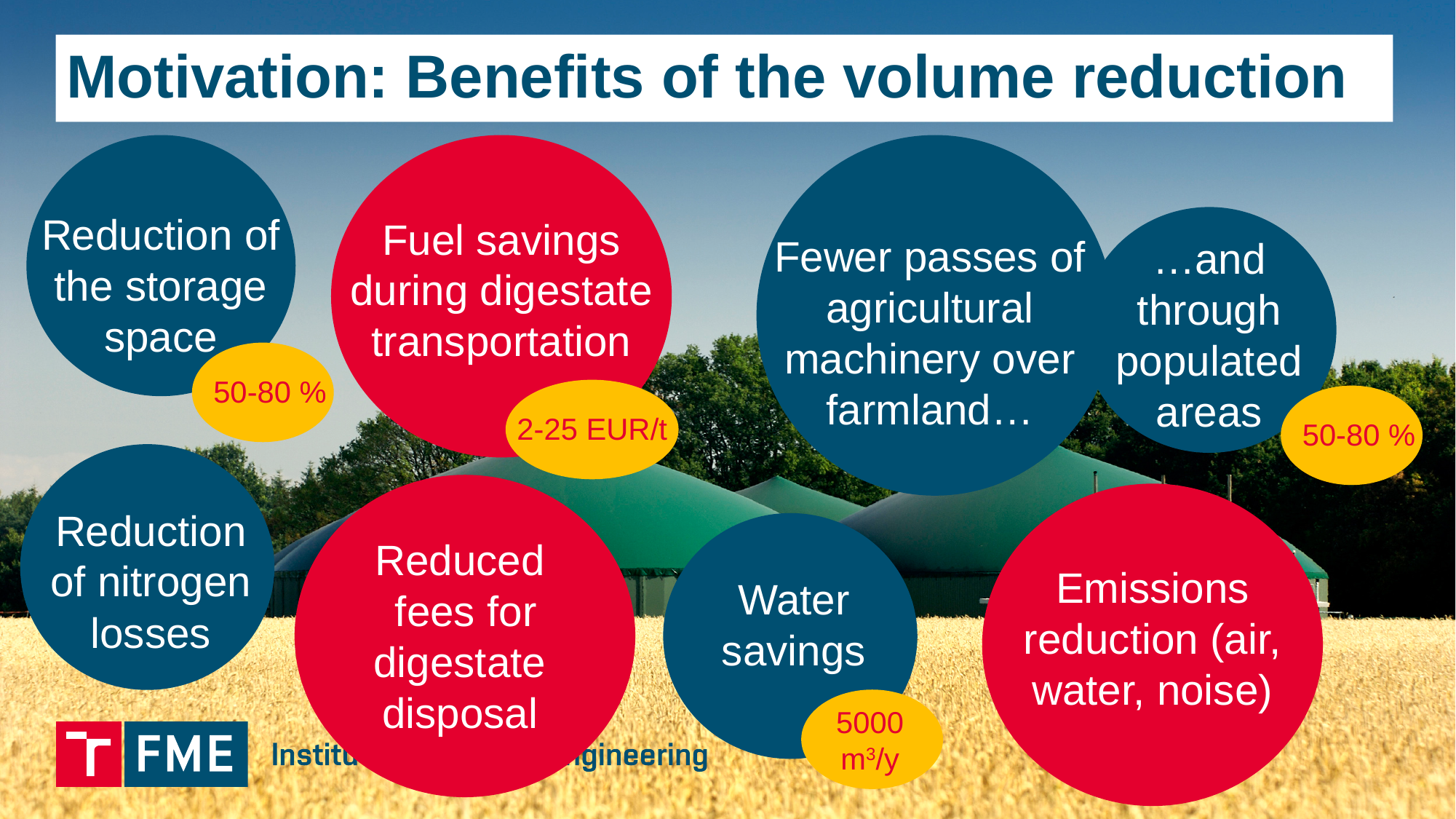

# Motivation: Benefits of the volume reduction

Reduction of the storage space

Fuel savings during digestate transportation

Fewer passes of agricultural machinery over farmland…

…and
through populated areas

50-80 %

2-25 EUR/t

50-80 %

Reduction of nitrogen
losses

Reduced
fees for
digestate
disposal

Emissions reduction (air, water, noise)

Water
savings

5000 m3/y